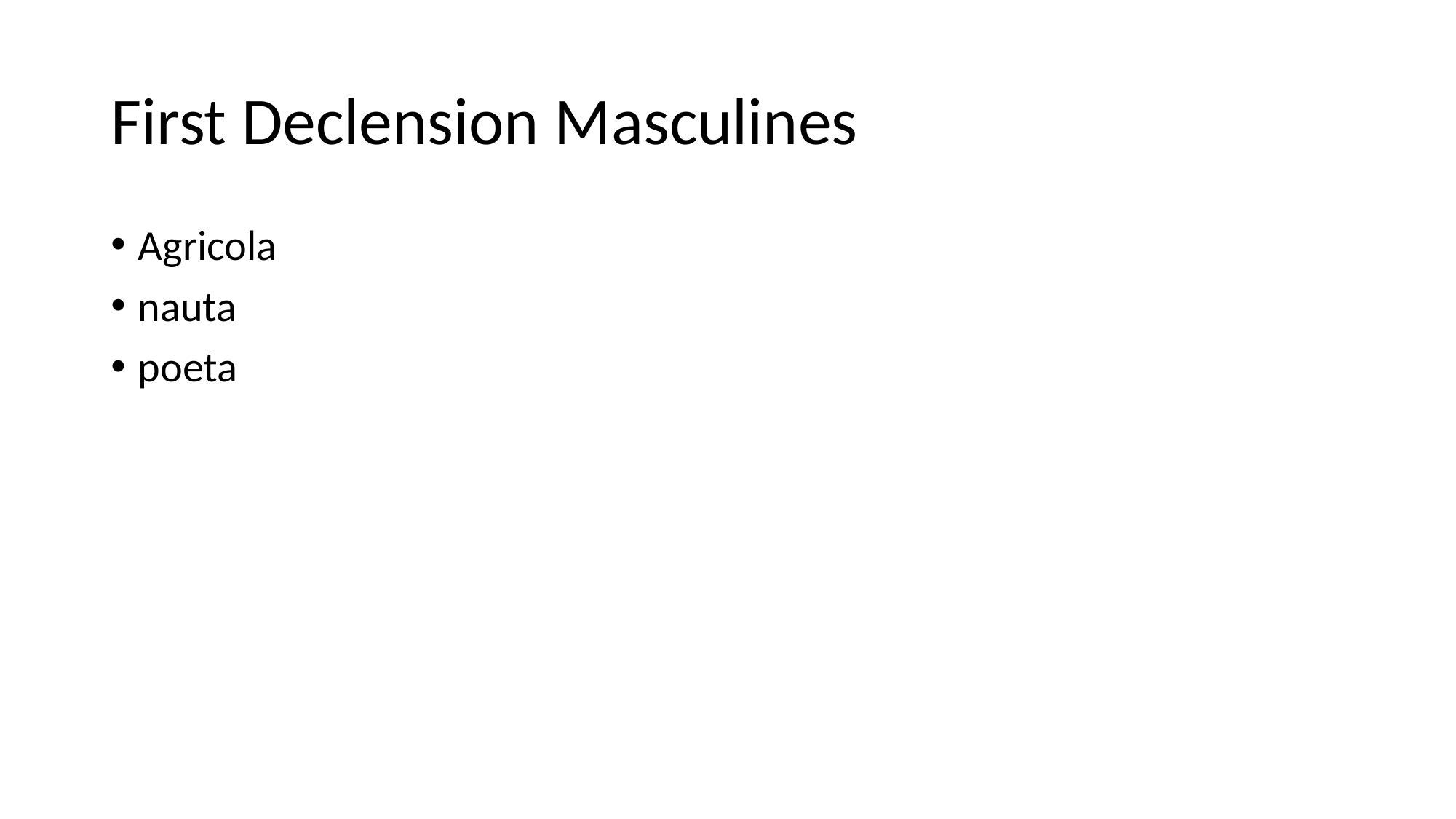

# First Declension Masculines
Agricola
nauta
poeta